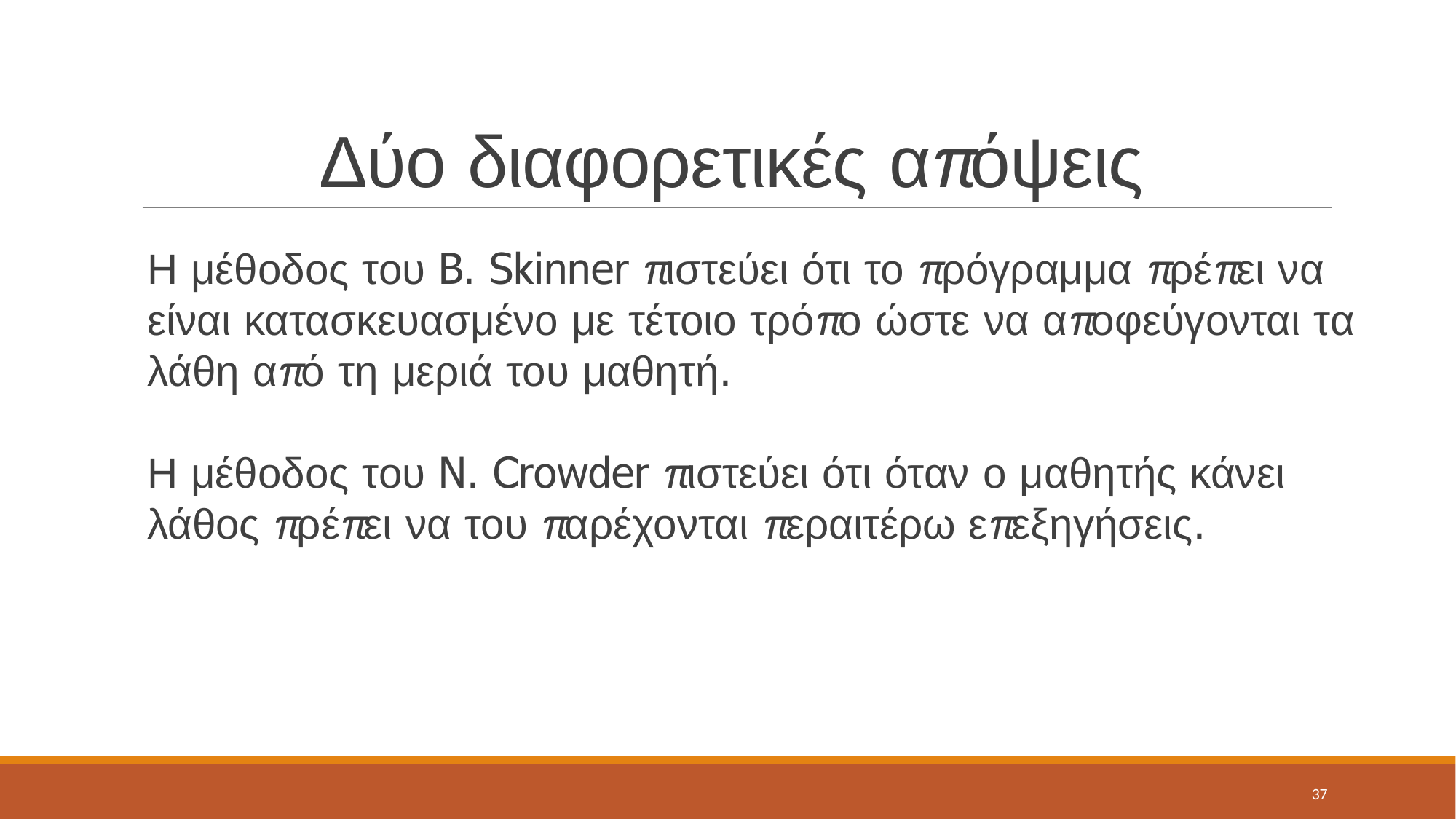

# Δύο διαφορετικές απόψεις
Η μέθοδος του B. Skinner πιστεύει ότι το πρόγραμμα πρέπει να είναι κατασκευασμένο με τέτοιο τρόπο ώστε να αποφεύγονται τα λάθη από τη μεριά του μαθητή.

Η μέθοδος του N. Crowder πιστεύει ότι όταν ο μαθητής κάνει λάθος πρέπει να του παρέχονται περαιτέρω επεξηγήσεις.
37